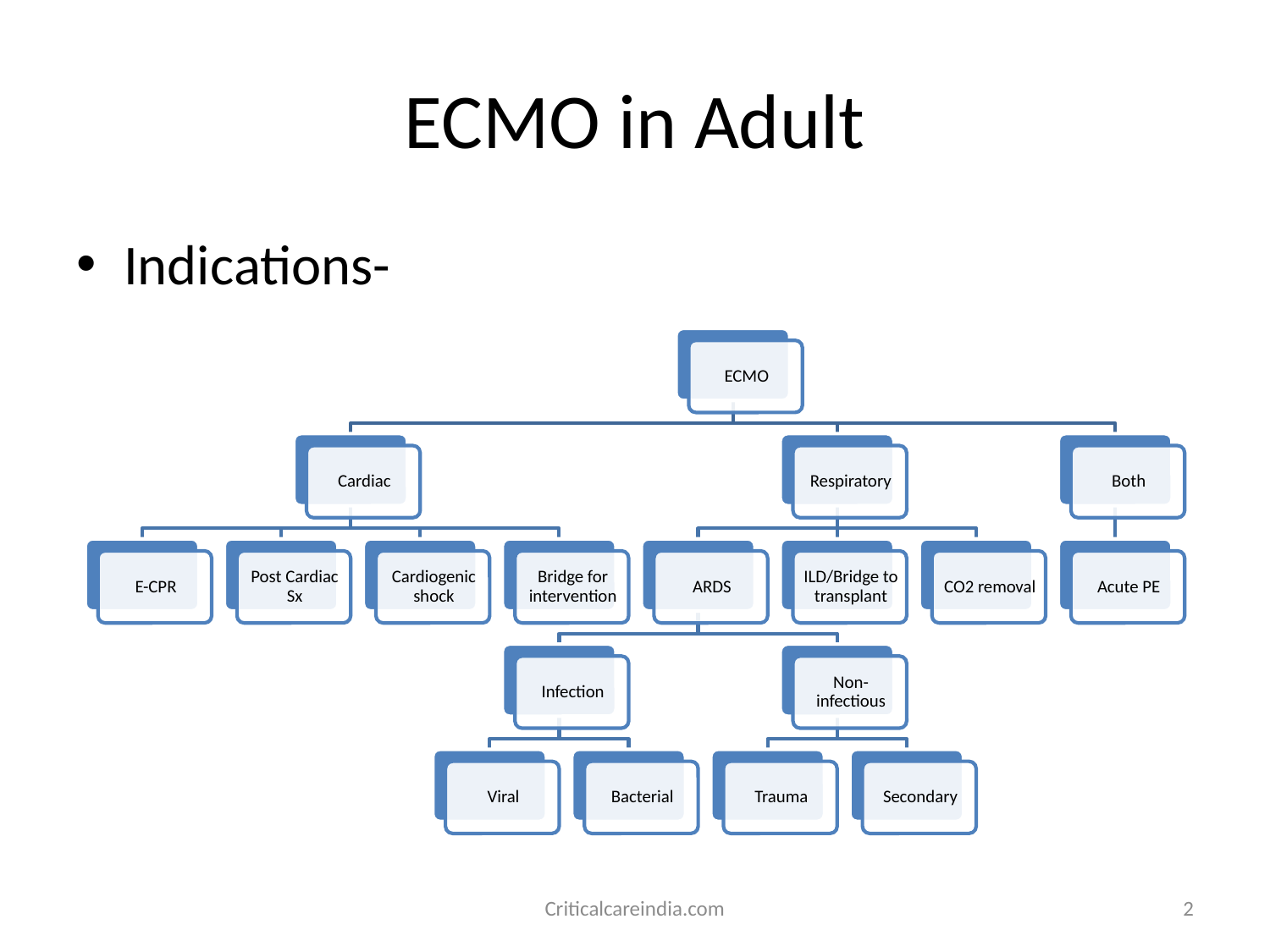

# ECMO in Adult
Indications-
ECMO
Cardiac
E-CPR
Post Cardiac Sx
Cardiogenic shock
Bridge for intervention
Respiratory
ARDS
Infection
Viral
Bacterial
Non-infectious
Trauma
Secondary
ILD/Bridge to transplant
CO2 removal
Both
Acute PE
Criticalcareindia.com
2